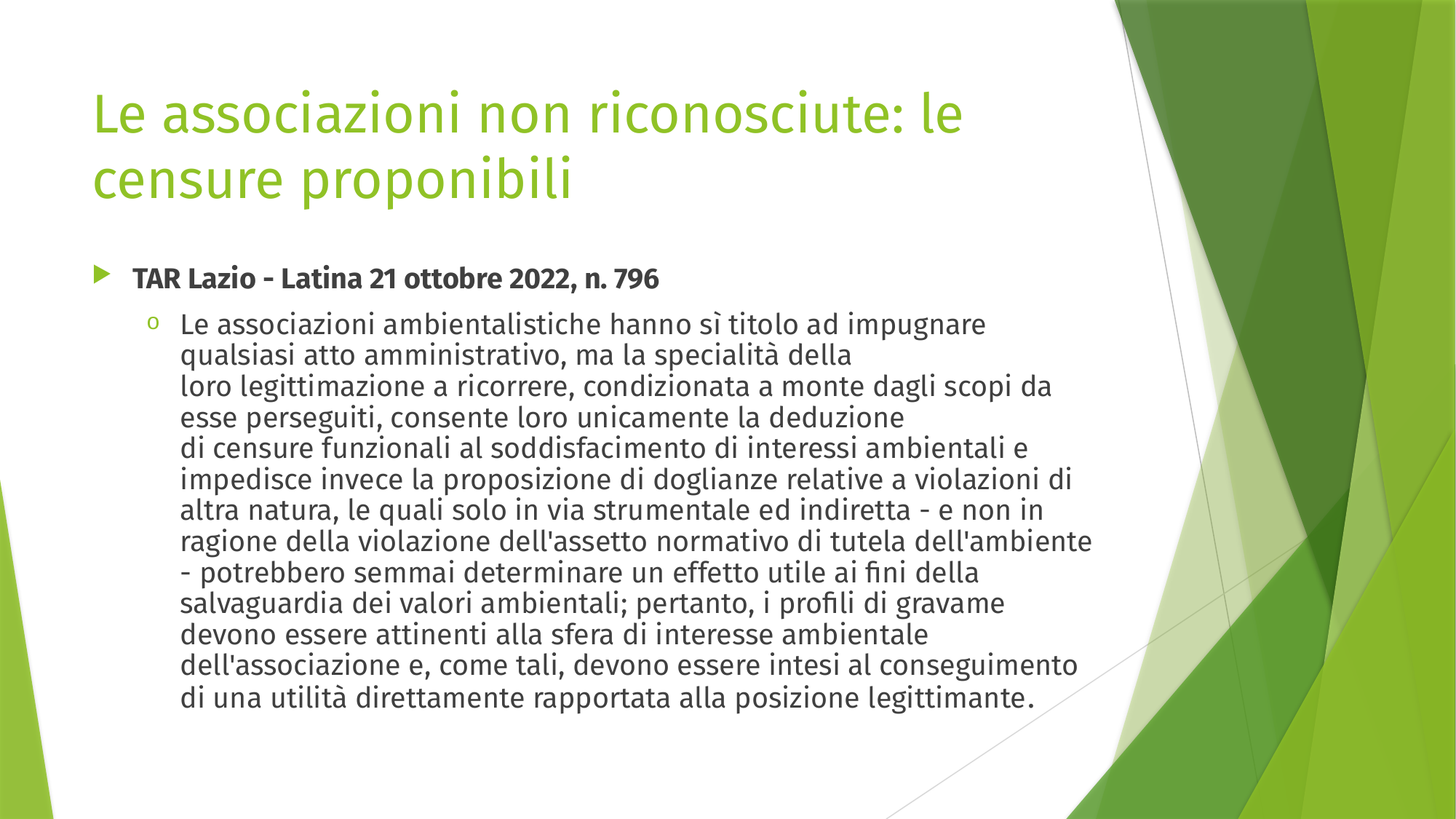

# Le associazioni non riconosciute: le censure proponibili
TAR Lazio - Latina 21 ottobre 2022, n. 796
Le associazioni ambientalistiche hanno sì titolo ad impugnare qualsiasi atto amministrativo, ma la specialità della loro legittimazione a ricorrere, condizionata a monte dagli scopi da esse perseguiti, consente loro unicamente la deduzione di censure funzionali al soddisfacimento di interessi ambientali e impedisce invece la proposizione di doglianze relative a violazioni di altra natura, le quali solo in via strumentale ed indiretta - e non in ragione della violazione dell'assetto normativo di tutela dell'ambiente - potrebbero semmai determinare un effetto utile ai fini della salvaguardia dei valori ambientali; pertanto, i profili di gravame devono essere attinenti alla sfera di interesse ambientale dell'associazione e, come tali, devono essere intesi al conseguimento di una utilità direttamente rapportata alla posizione legittimante.